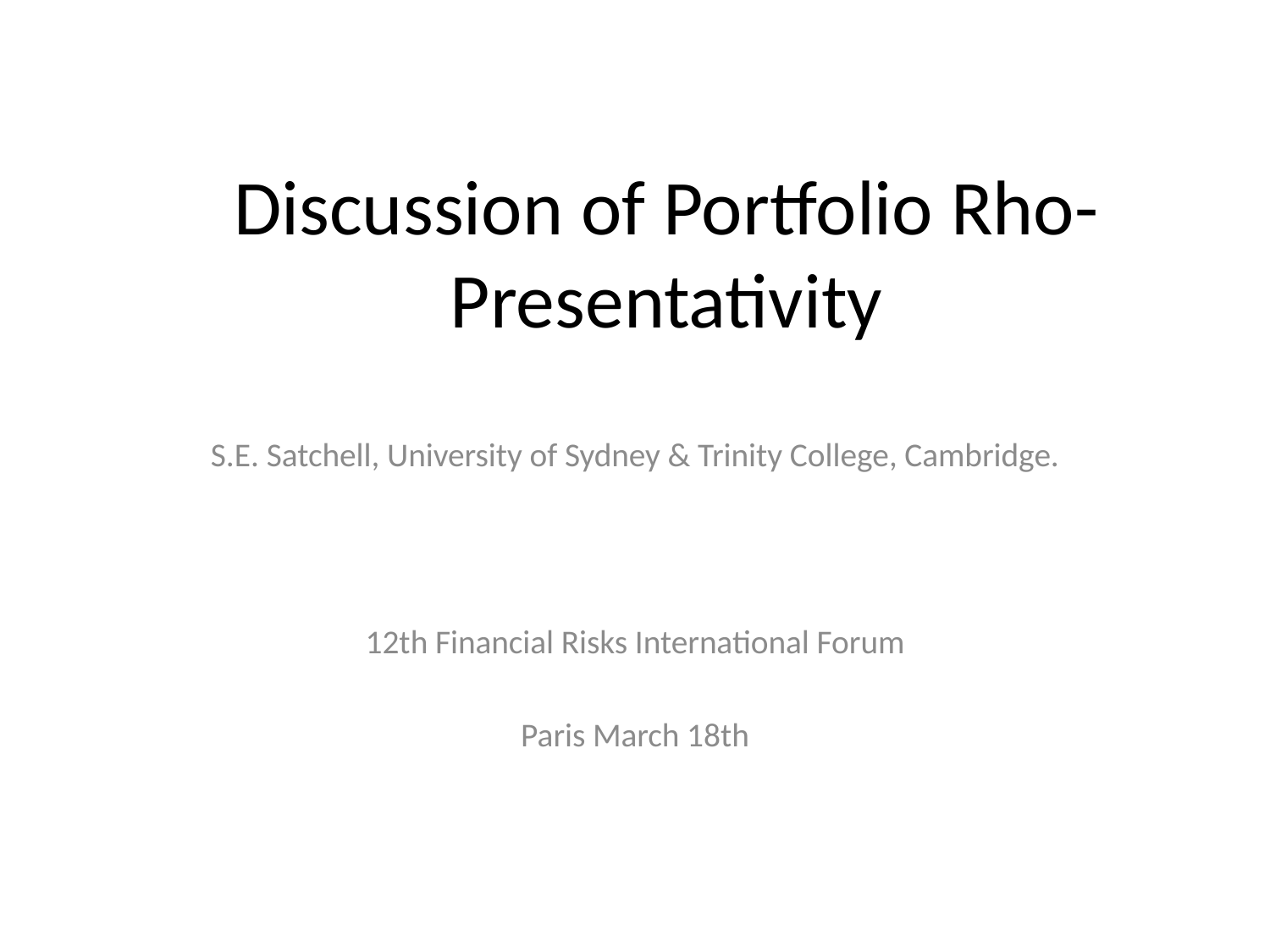

# Discussion of Portfolio Rho-Presentativity

S.E. Satchell, University of Sydney & Trinity College, Cambridge.

12th Financial Risks International Forum

Paris March 18th